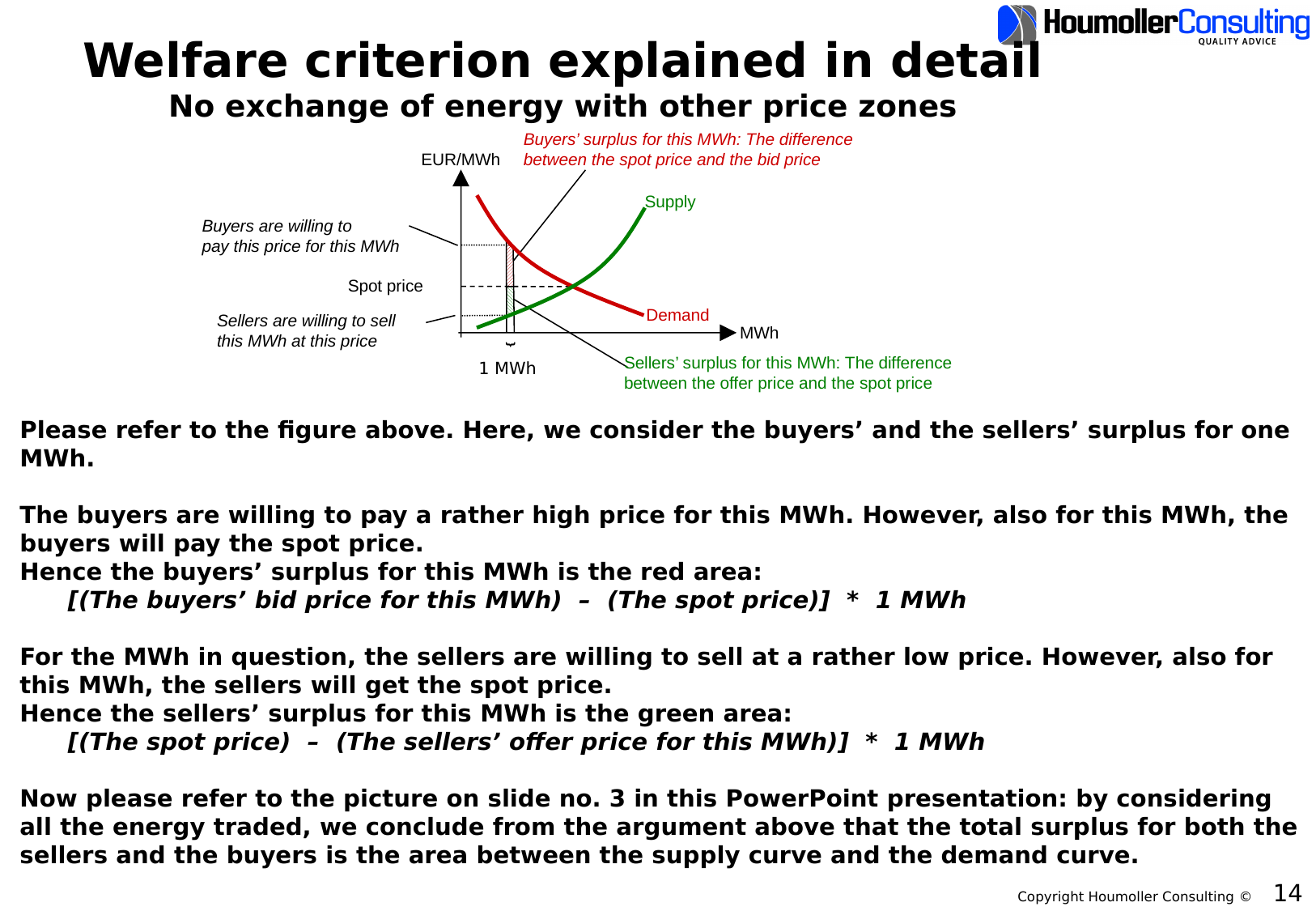

# Welfare criterion explained in detail No exchange of energy with other price zones
Buyers’ surplus for this MWh: The difference
between the spot price and the bid price
EUR/MWh

Supply

Buyers are willing to
pay this price for this MWh

Spot price

Demand
Sellers are willing to sell
this MWh at this price

MWh
}
Sellers’ surplus for this MWh: The difference
between the offer price and the spot price
1 MWh
Please refer to the figure above. Here, we consider the buyers’ and the sellers’ surplus for one MWh.

The buyers are willing to pay a rather high price for this MWh. However, also for this MWh, the buyers will pay the spot price.
Hence the buyers’ surplus for this MWh is the red area:
	[(The buyers’ bid price for this MWh)  –  (The spot price)]  *  1 MWh

For the MWh in question, the sellers are willing to sell at a rather low price. However, also for this MWh, the sellers will get the spot price.
Hence the sellers’ surplus for this MWh is the green area:
	[(The spot price)  –  (The sellers’ offer price for this MWh)]  *  1 MWh

Now please refer to the picture on slide no. 3 in this PowerPoint presentation: by considering all the energy traded, we conclude from the argument above that the total surplus for both the sellers and the buyers is the area between the supply curve and the demand curve.
14